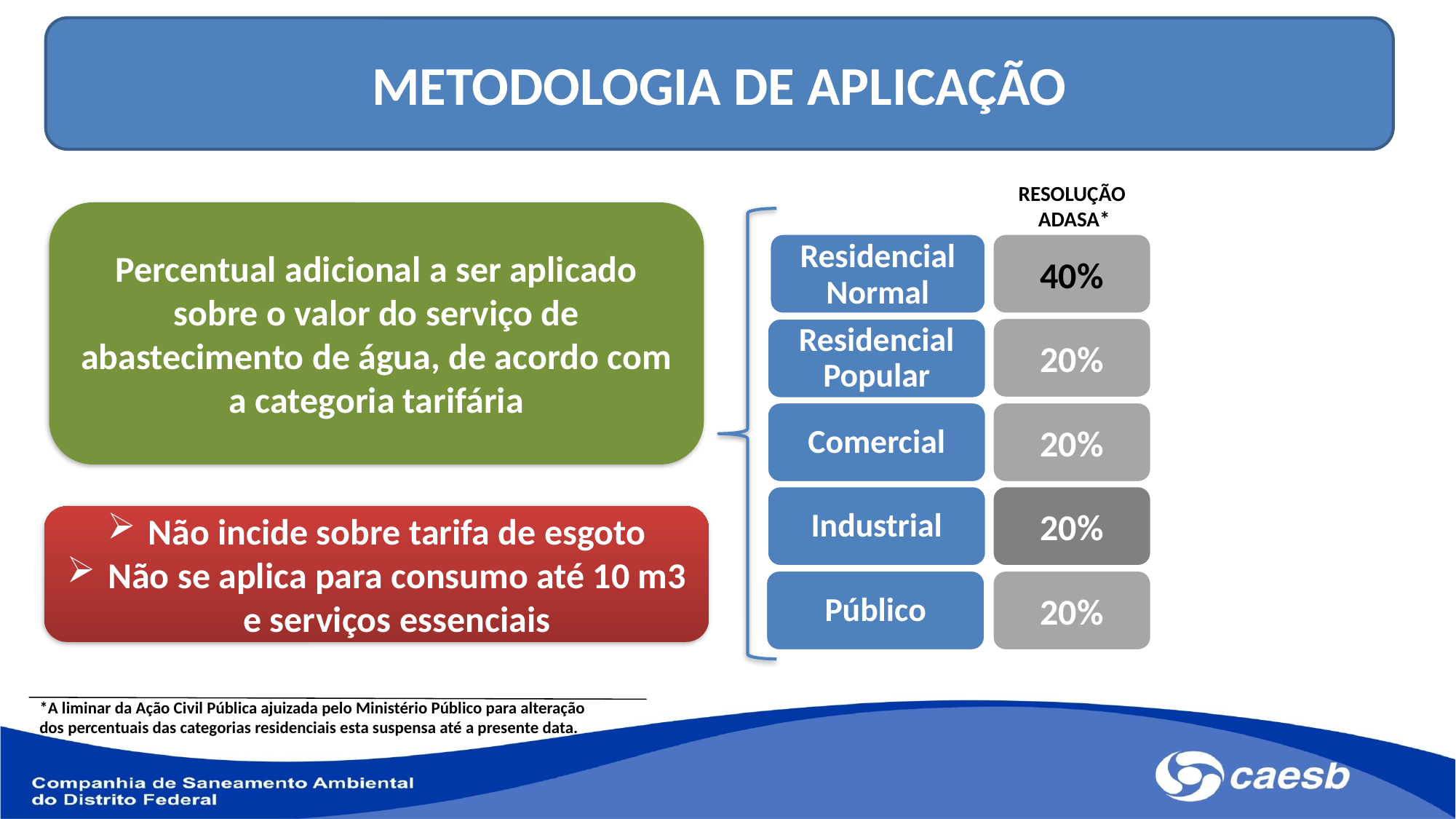

METODOLOGIA DE APLICAÇÃO
RESOLUÇÃO
 ADASA*
Percentual adicional a ser aplicado sobre o valor do serviço de abastecimento de água, de acordo com a categoria tarifária

Residencial Normal
40%
20%

Residencial Popular

Comercial
20%

Industrial
20%

Público
20%
Não incide sobre tarifa de esgoto
Não se aplica para consumo até 10 m3 e serviços essenciais
*A liminar da Ação Civil Pública ajuizada pelo Ministério Público para alteração dos percentuais das categorias residenciais esta suspensa até a presente data.